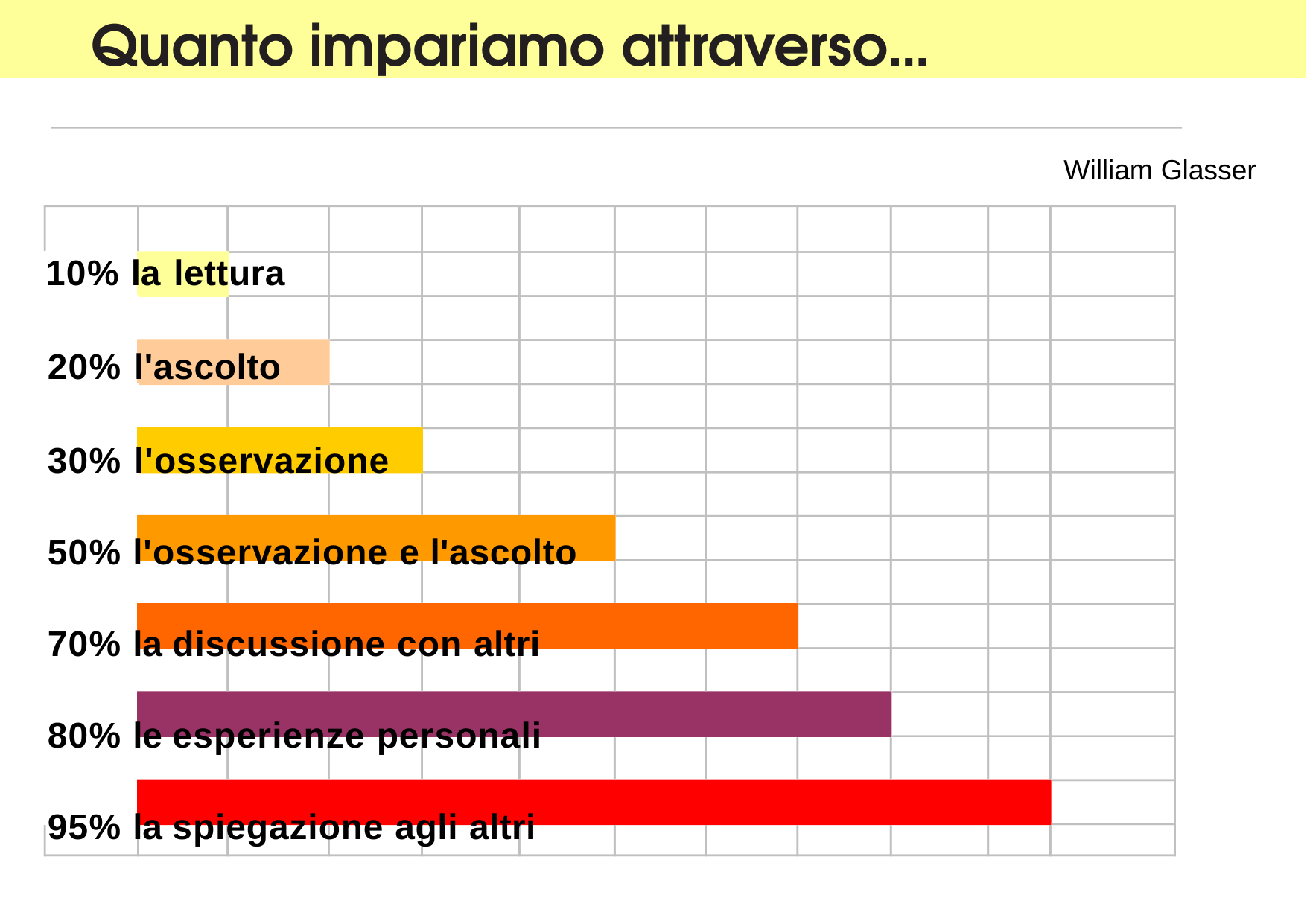

# Quanto impariamo attraverso…

William Glasser

10% la lettura

20% l'ascolto

30% l'osservazione
50% l'osservazione e l'ascolto
70% la discussione con altri
80% le esperienze personali
95% la spiegazione agli altri